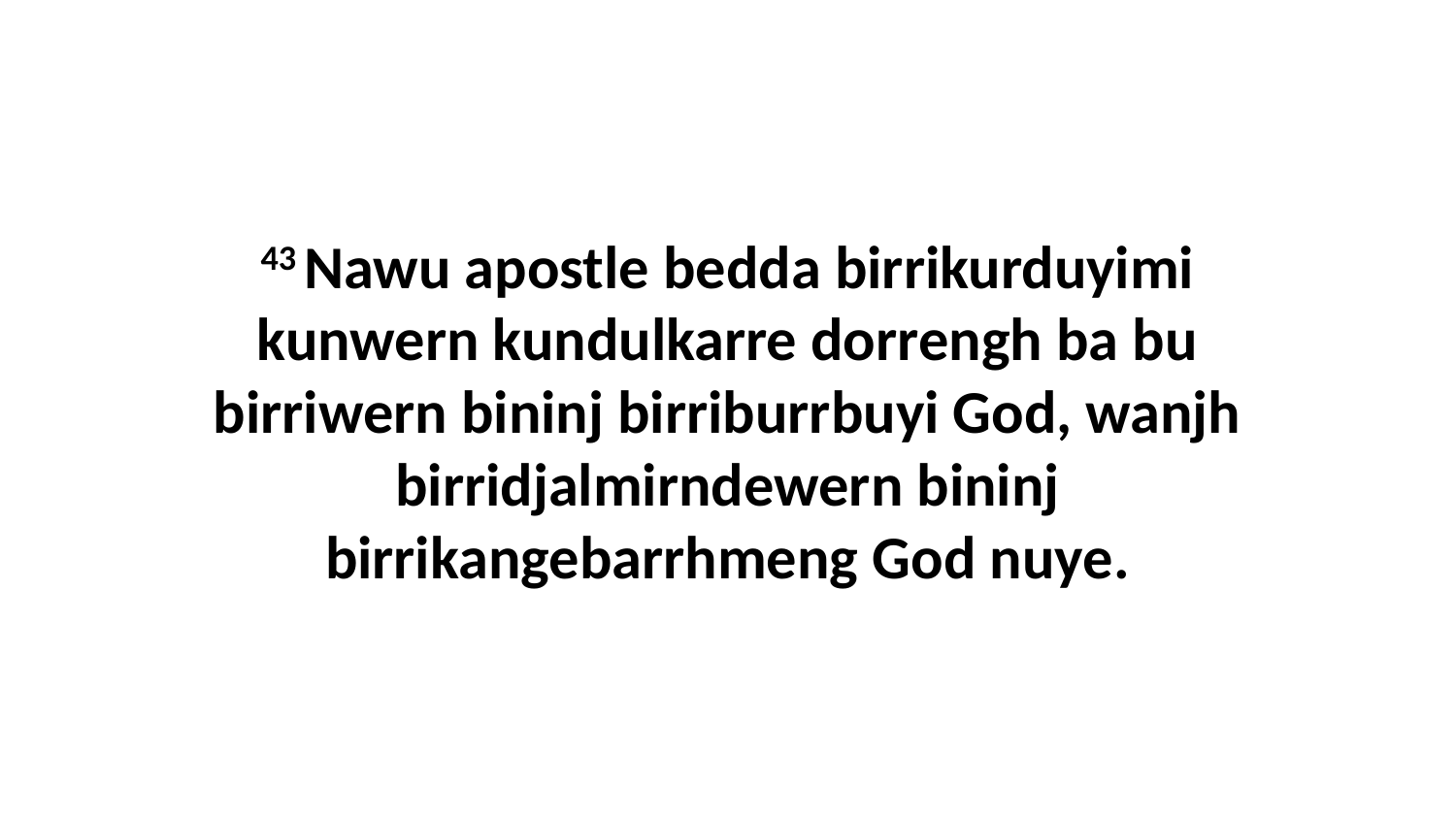

43 Nawu apostle bedda birrikurduyimi kunwern kundulkarre dorrengh ba bu birriwern bininj birriburrbuyi God, wanjh birridjalmirndewern bininj birrikangebarrhmeng God nuye.